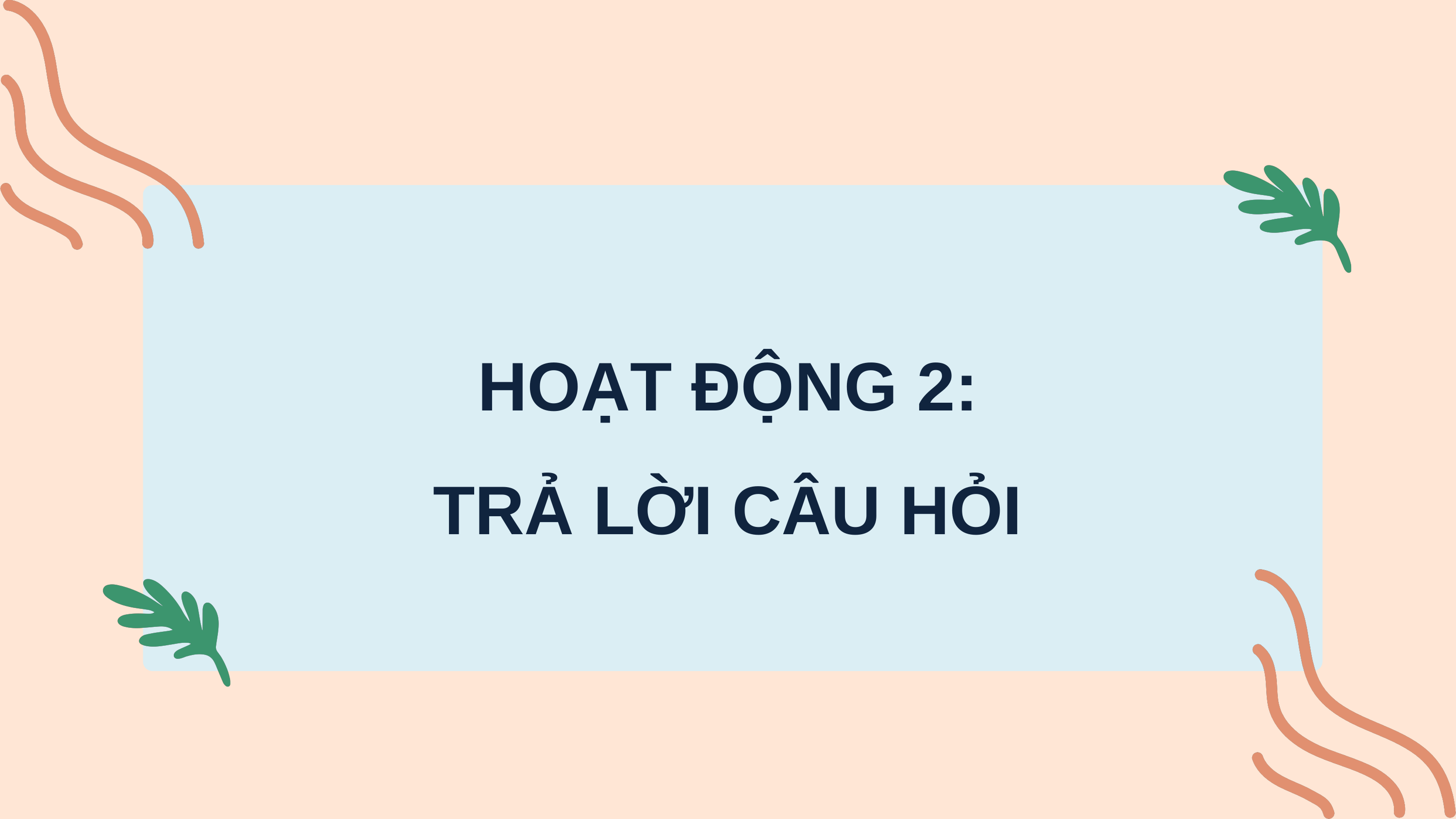

HOẠT ĐỘNG 2:
TRẢ LỜI CÂU HỎI